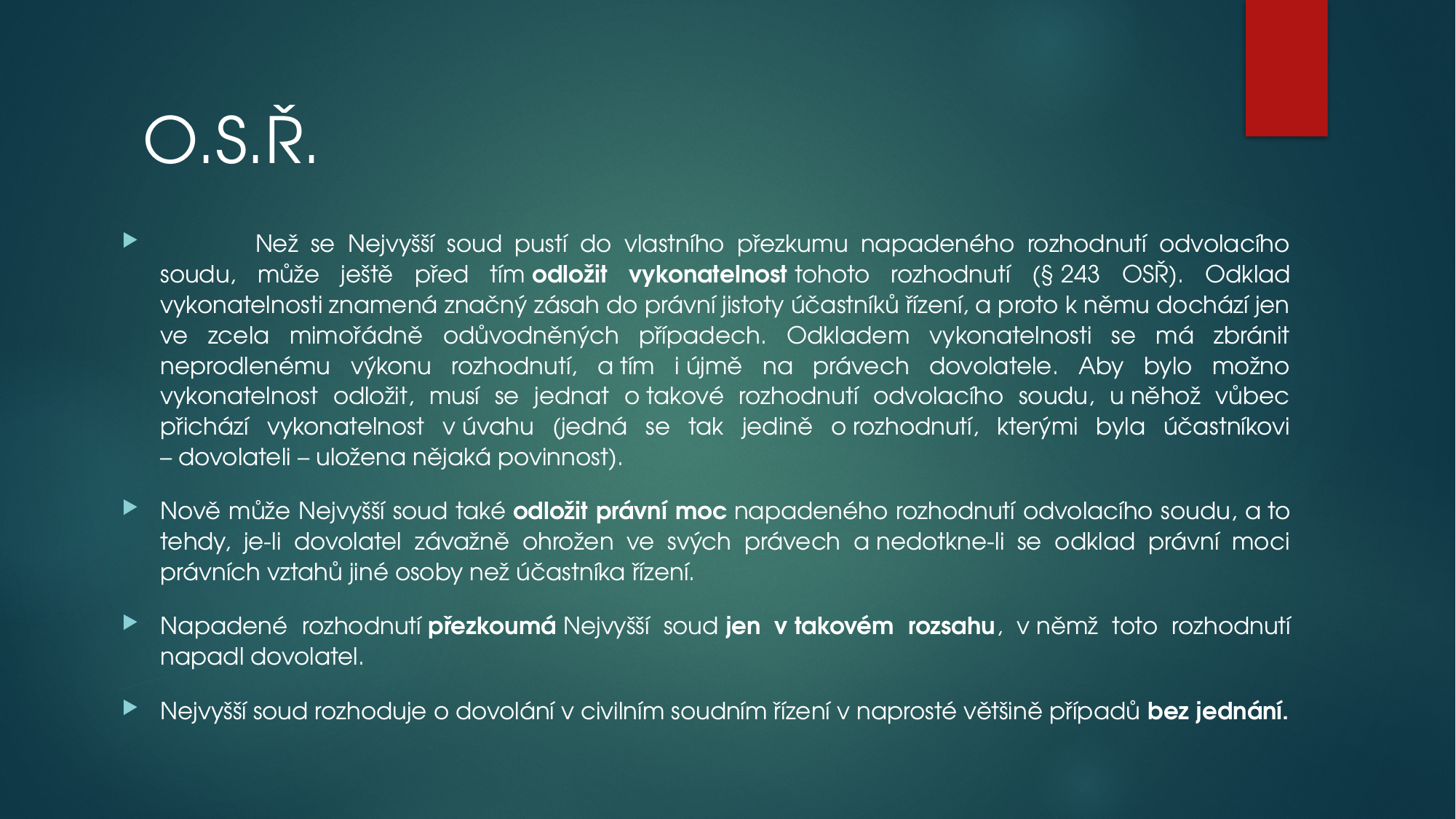

# O.S.Ř.
	Než se Nejvyšší soud pustí do vlastního přezkumu napadeného rozhodnutí odvolacího soudu, může ještě před tím odložit vykonatelnost tohoto rozhodnutí (§ 243 OSŘ). Odklad vykonatelnosti znamená značný zásah do právní jistoty účastníků řízení, a proto k němu dochází jen ve zcela mimořádně odůvodněných případech. Odkladem vykonatelnosti se má zbránit neprodlenému výkonu rozhodnutí, a tím i újmě na právech dovolatele. Aby bylo možno vykonatelnost odložit, musí se jednat o takové rozhodnutí odvolacího soudu, u něhož vůbec přichází vykonatelnost v úvahu (jedná se tak jedině o rozhodnutí, kterými byla účastníkovi – dovolateli – uložena nějaká povinnost).
Nově může Nejvyšší soud také odložit právní moc napadeného rozhodnutí odvolacího soudu, a to tehdy, je-li dovolatel závažně ohrožen ve svých právech a nedotkne-li se odklad právní moci právních vztahů jiné osoby než účastníka řízení.
Napadené rozhodnutí přezkoumá Nejvyšší soud jen v takovém rozsahu, v němž toto rozhodnutí napadl dovolatel.
Nejvyšší soud rozhoduje o dovolání v civilním soudním řízení v naprosté většině případů bez jednání.